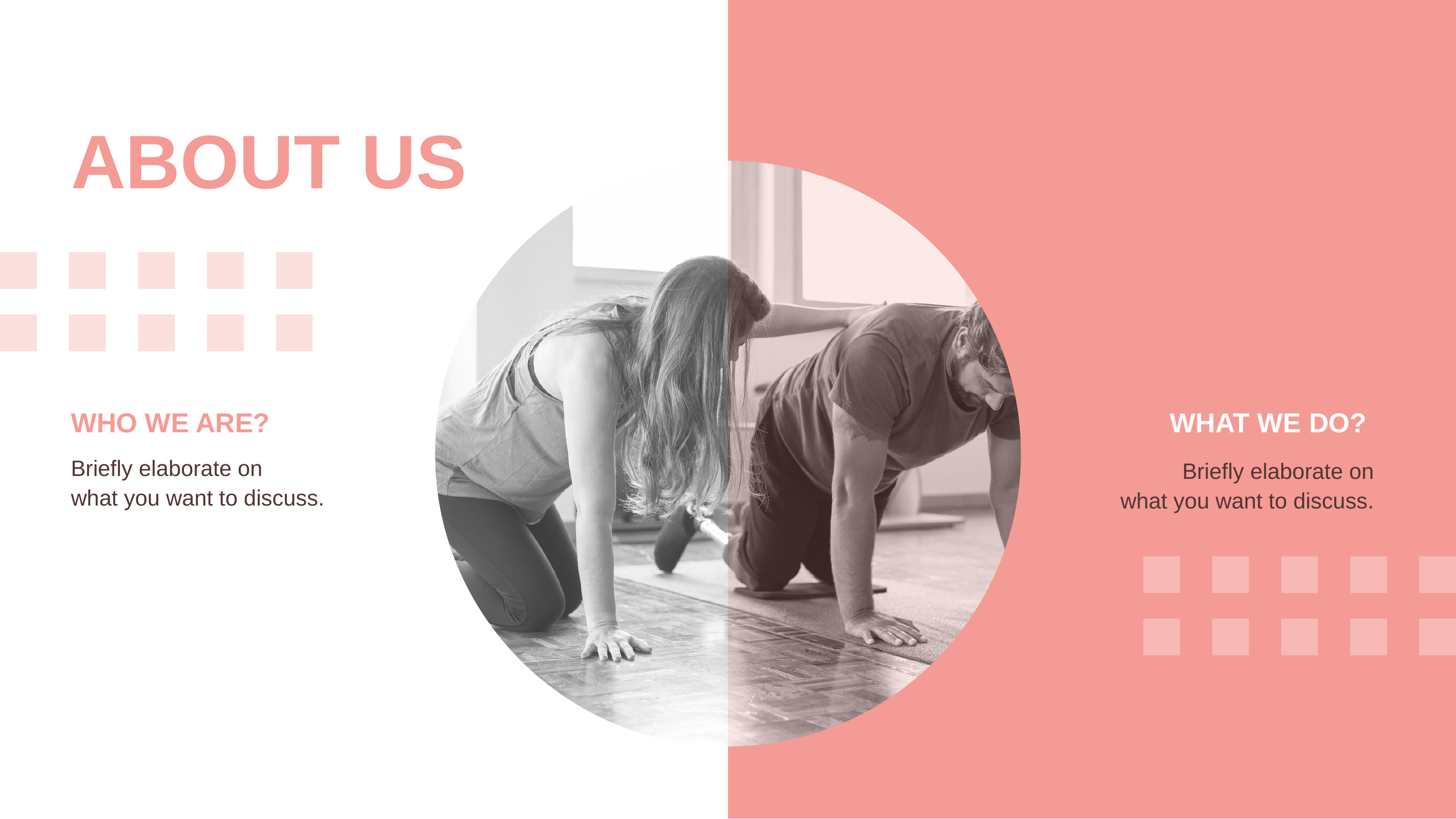

ABOUT US

WHO WE ARE?
Briefly elaborate on
what you want to discuss.
WHAT WE DO?
Briefly elaborate on
what you want to discuss.